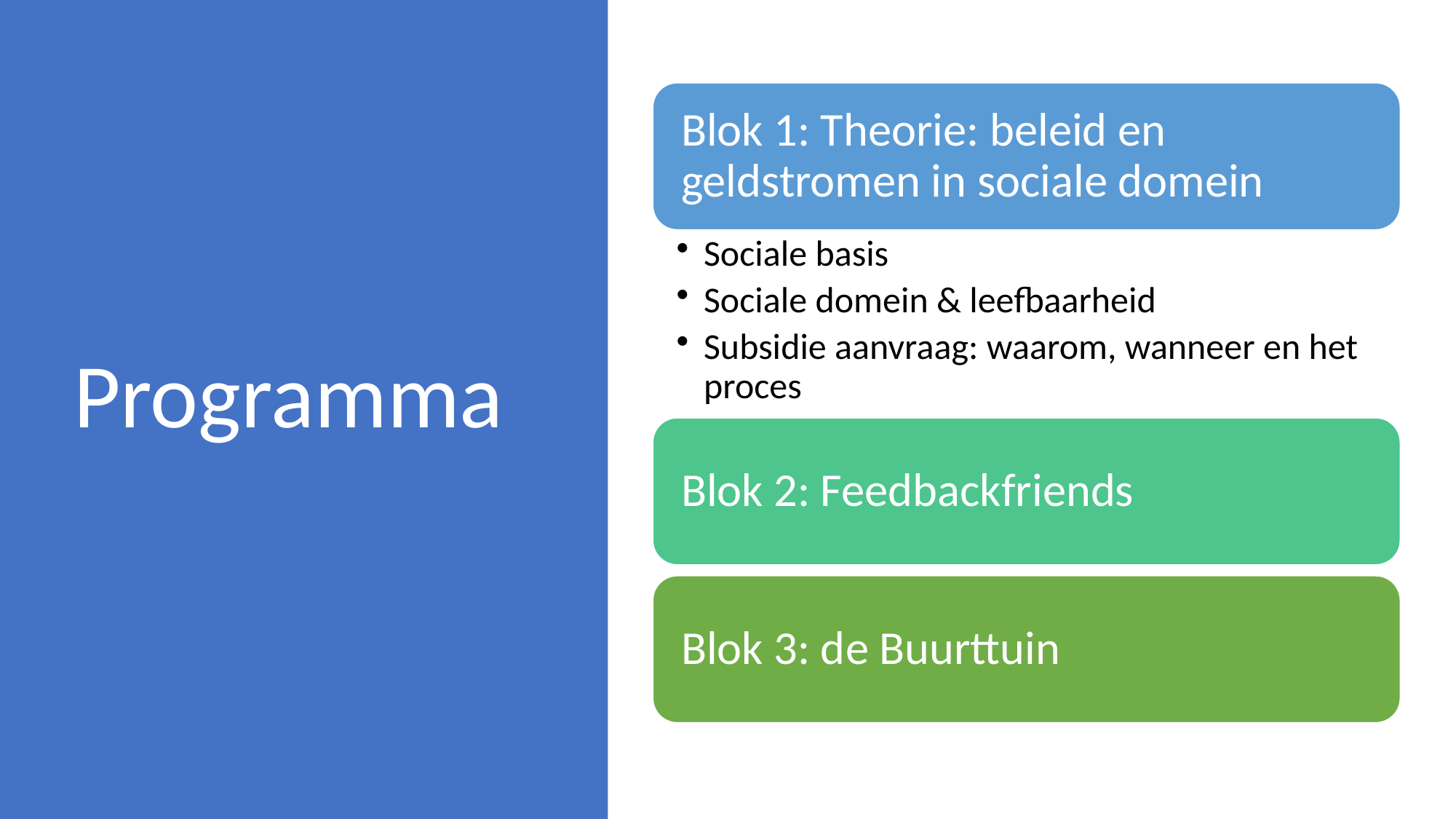

# Programma
Blok 1: Theorie: beleid en geldstromen in sociale domein
Sociale basis
Sociale domein & leefbaarheid
Subsidie aanvraag: waarom, wanneer en het proces
Blok 2: Feedbackfriends
Blok 3: de Buurttuin